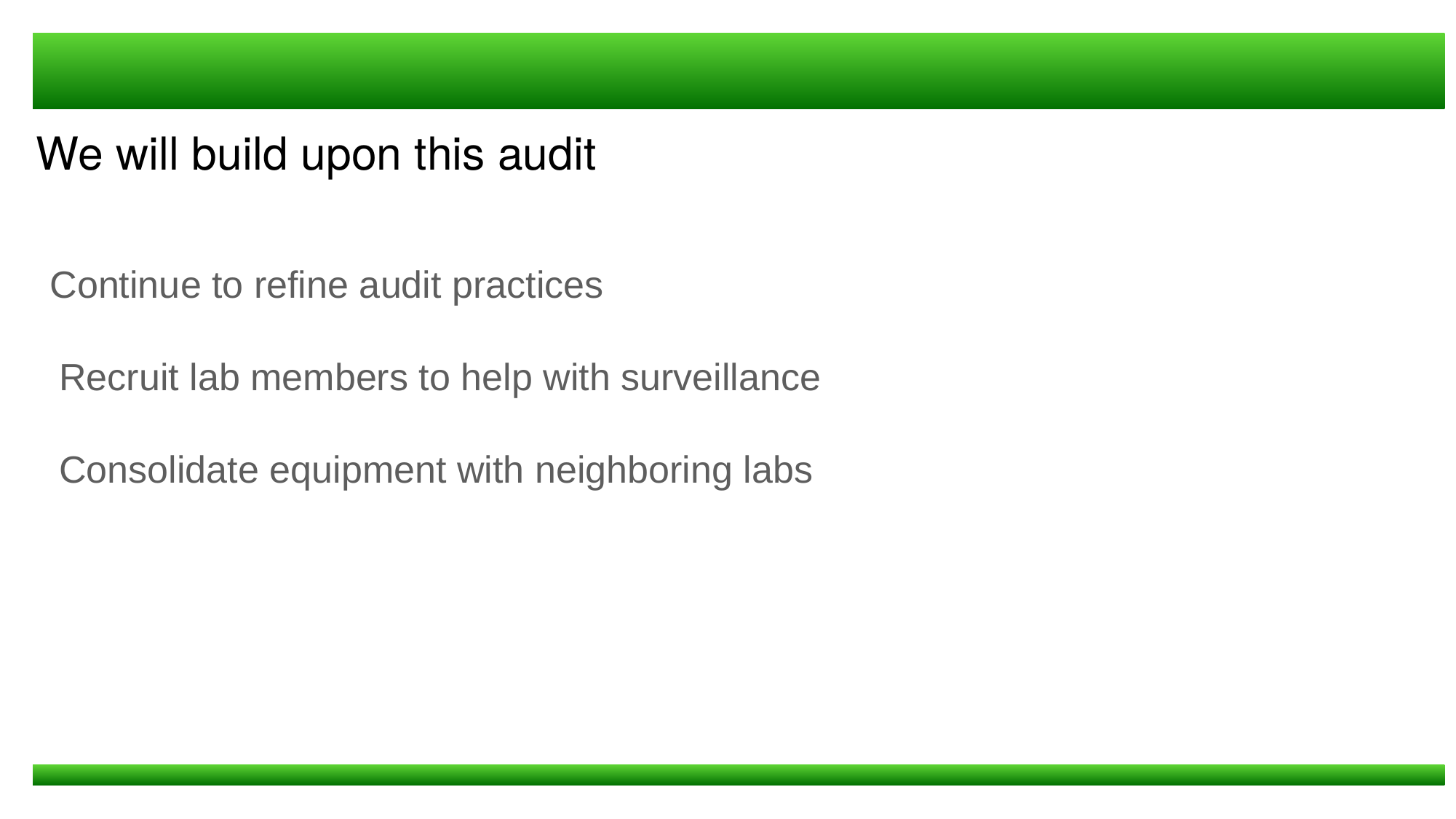

We will build upon this audit
Continue to refine audit practices
Recruit lab members to help with surveillance
Consolidate equipment with neighboring labs